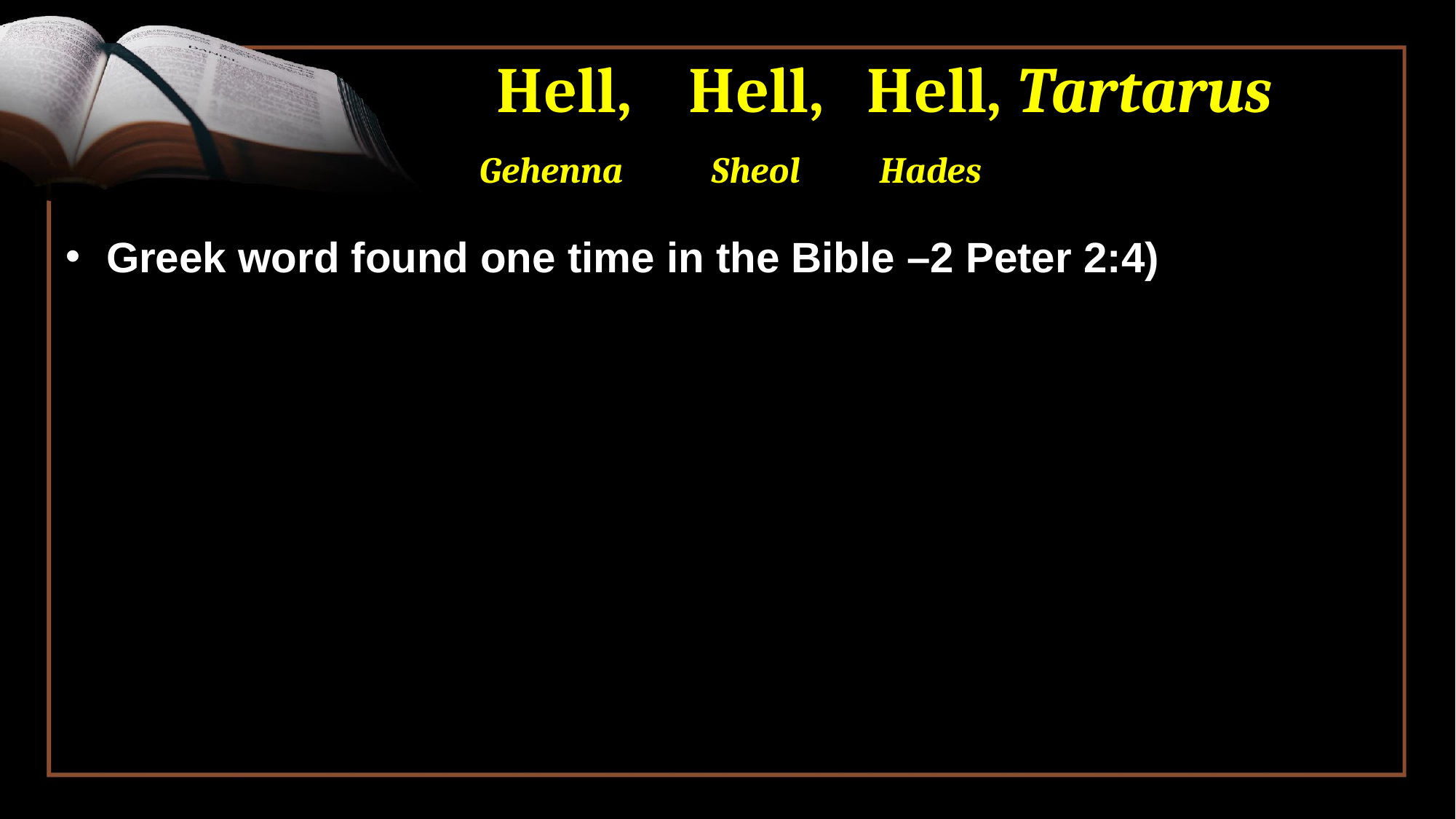

# Hell,    Hell,   Hell, Tartarus Gehenna           Sheol          Hades

Greek word found one time in the Bible –2 Peter 2:4)